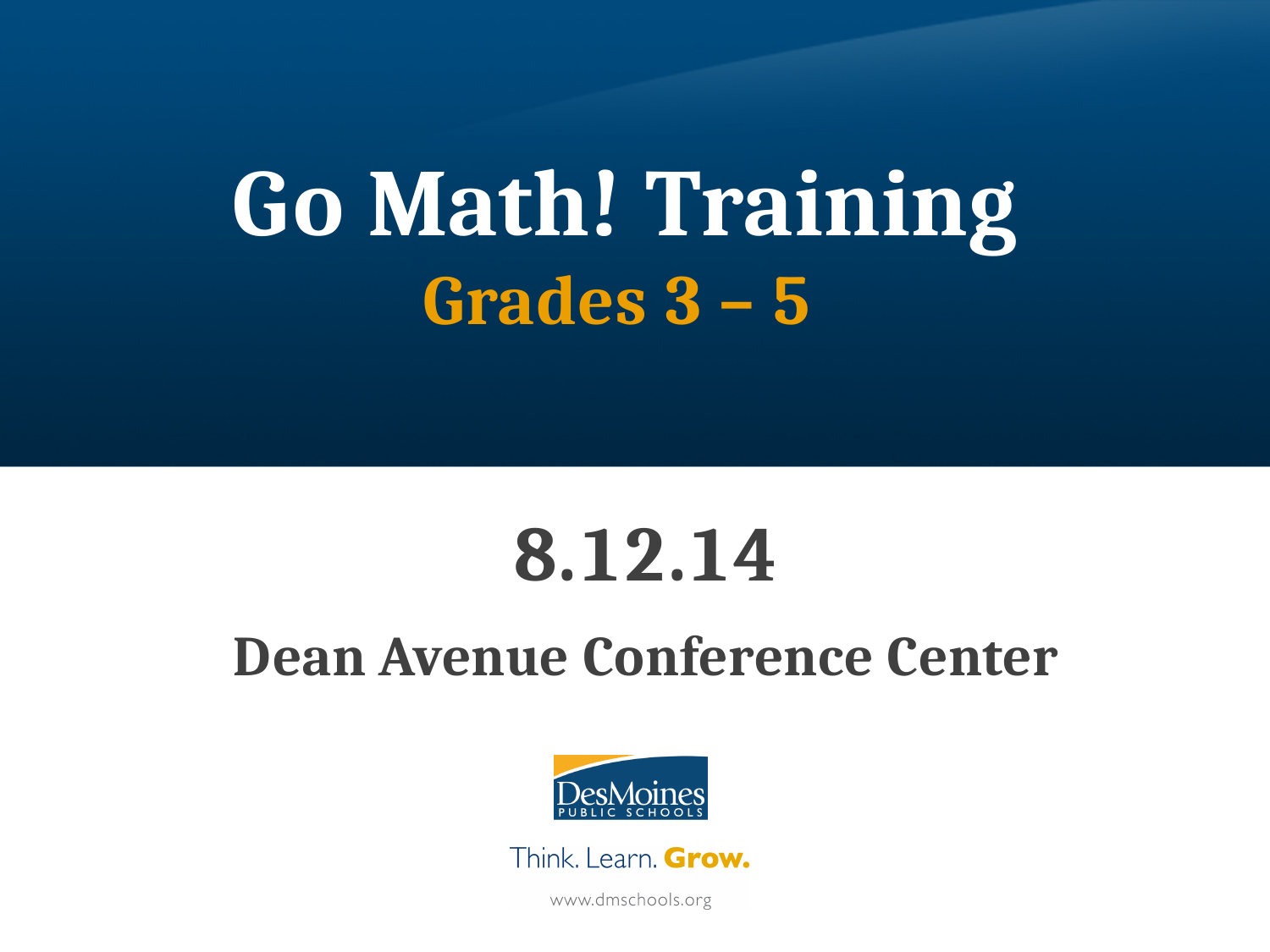

# Go Math! Training Grades 3 – 5
8.12.14
Dean Avenue Conference Center